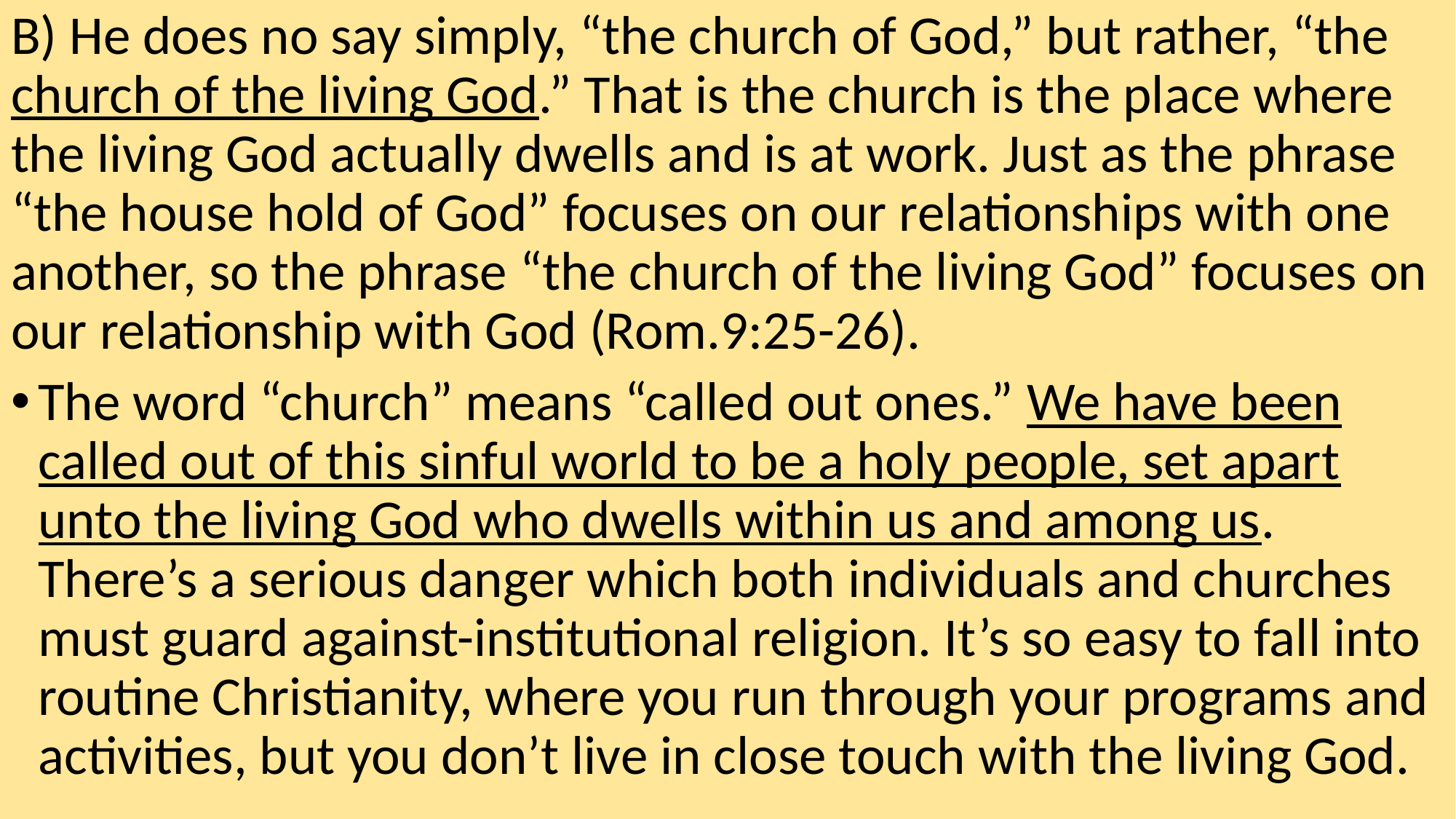

# B) He does no say simply, “the church of God,” but rather, “the church of the living God.” That is the church is the place where the living God actually dwells and is at work. Just as the phrase “the house hold of God” focuses on our relationships with one another, so the phrase “the church of the living God” focuses on our relationship with God (Rom.9:25-26).
The word “church” means “called out ones.” We have been called out of this sinful world to be a holy people, set apart unto the living God who dwells within us and among us. There’s a serious danger which both individuals and churches must guard against-institutional religion. It’s so easy to fall into routine Christianity, where you run through your programs and activities, but you don’t live in close touch with the living God.